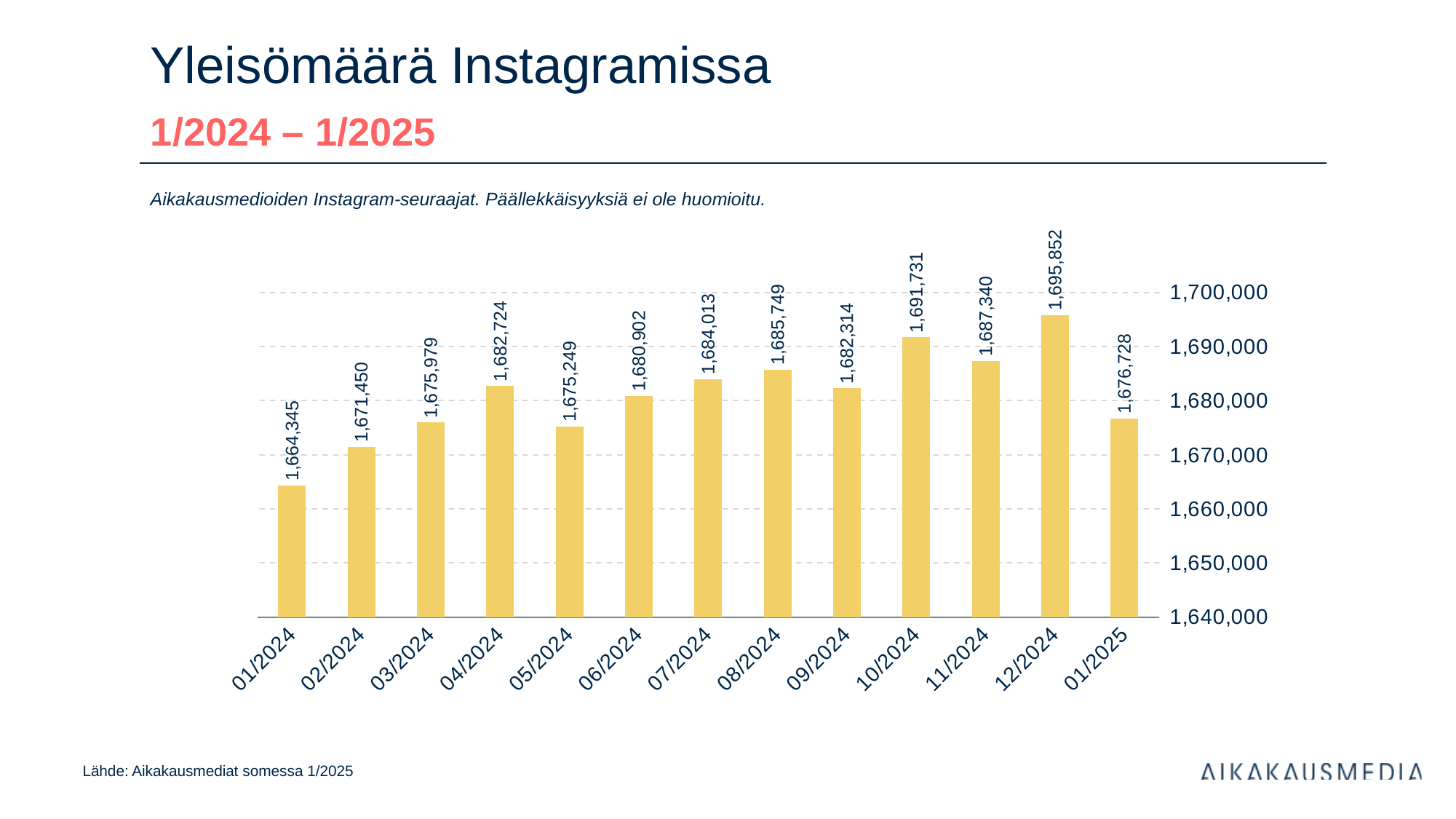

# Yleisömäärä Instagramissa 1/2024 – 1/2025
Aikakausmedioiden Instagram-seuraajat. Päällekkäisyyksiä ei ole huomioitu.

### Chart

| Category | Instagram |
|---|---|
| 45292 | 1664345.0 |
| 45323 | 1671450.0 |
| 45352 | 1675979.0 |
| 45383 | 1682724.0 |
| 45413 | 1675249.0 |
| 45444 | 1680902.0 |
| 45474 | 1684013.0 |
| 45505 | 1685749.0 |
| 45536 | 1682314.0 |
| 45566 | 1691731.0 |
| 45597 | 1687340.0 |
| 45627 | 1695852.0 |
| 45658 | 1676728.0 |